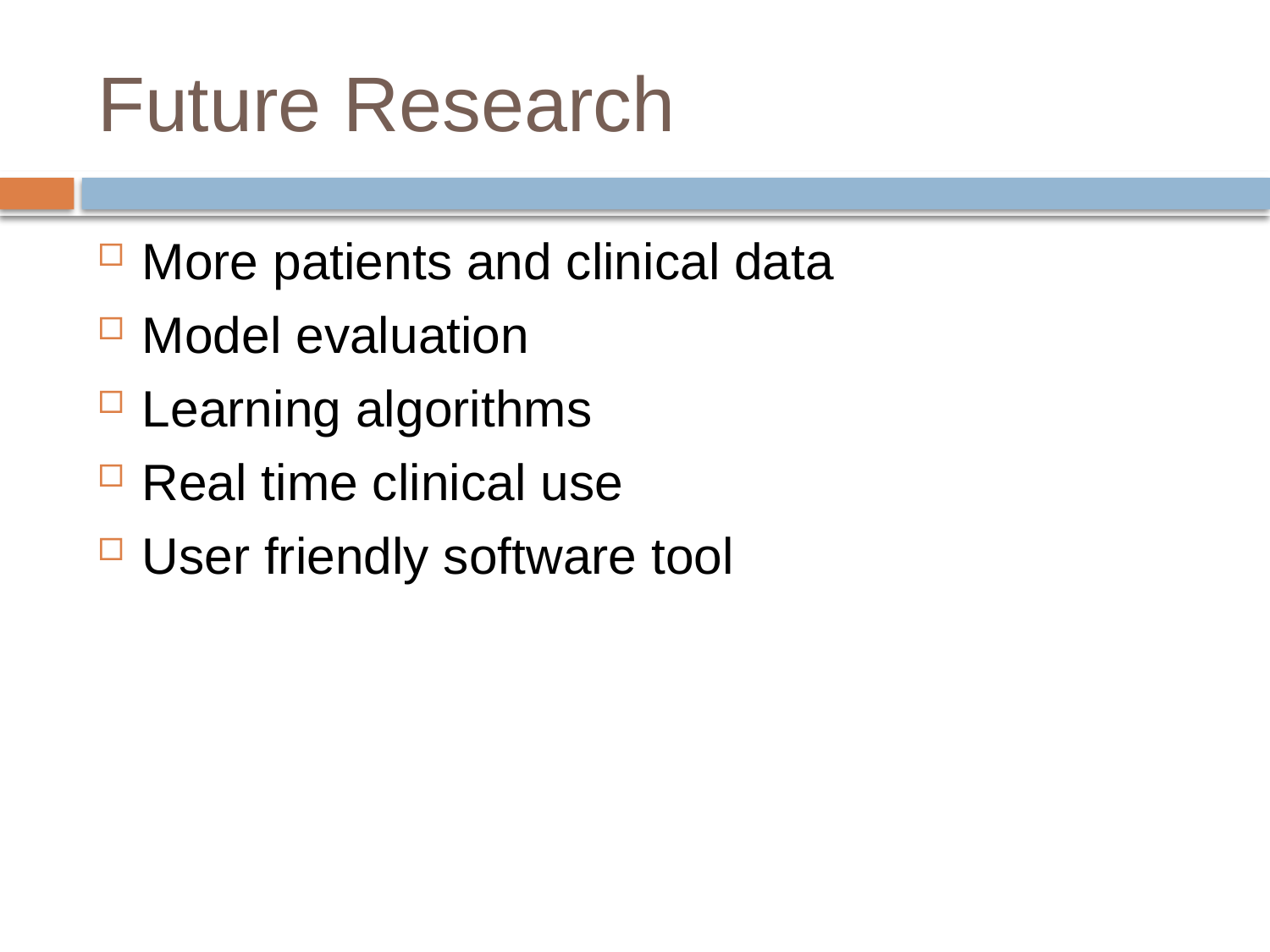

# Future Research
More patients and clinical data
Model evaluation
Learning algorithms
Real time clinical use
User friendly software tool